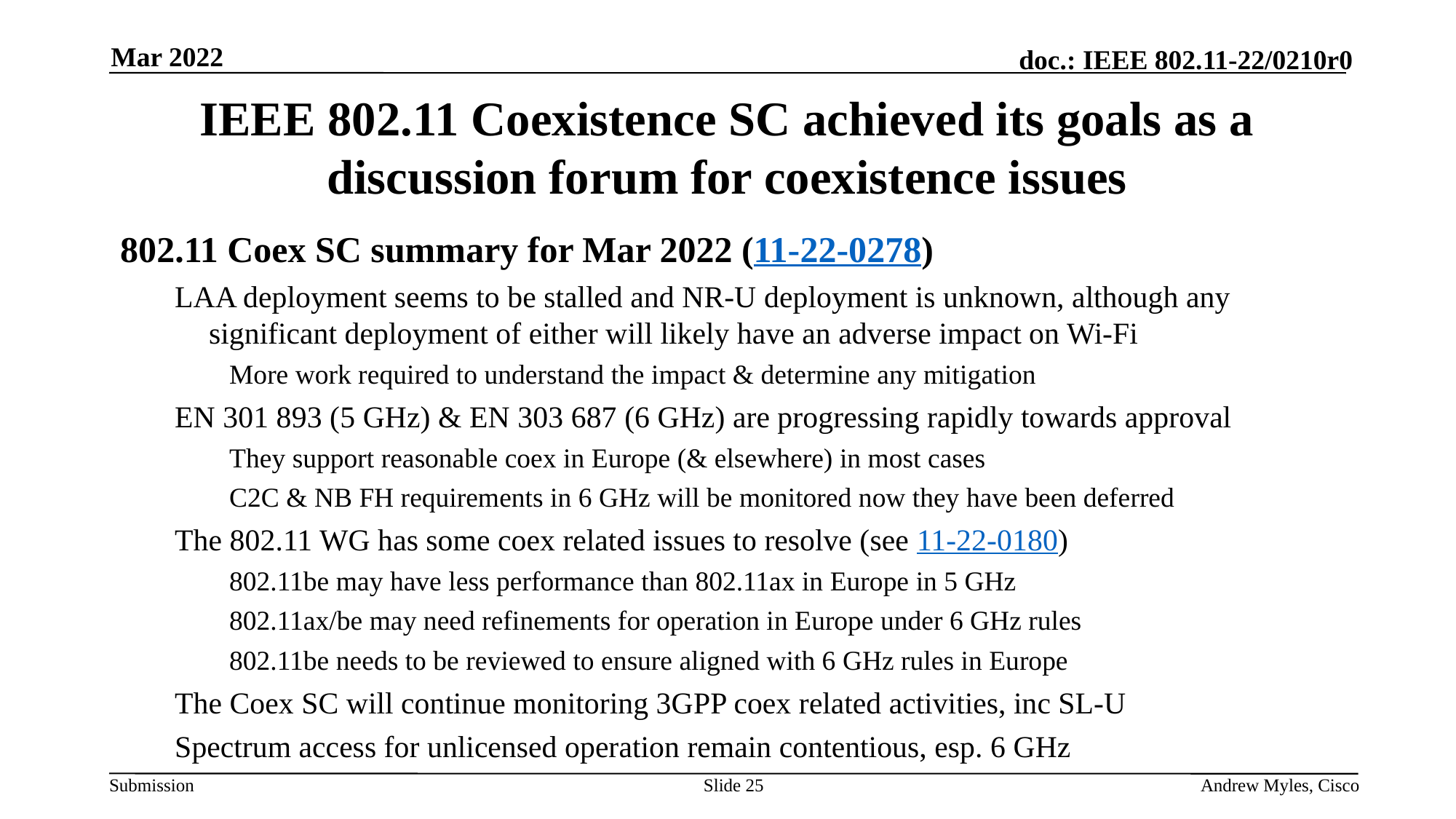

Mar 2022
# IEEE 802.11 Coexistence SC achieved its goals as a discussion forum for coexistence issues
802.11 Coex SC summary for Mar 2022 (11-22-0278)
LAA deployment seems to be stalled and NR-U deployment is unknown, although any significant deployment of either will likely have an adverse impact on Wi-Fi
More work required to understand the impact & determine any mitigation
EN 301 893 (5 GHz) & EN 303 687 (6 GHz) are progressing rapidly towards approval
They support reasonable coex in Europe (& elsewhere) in most cases
C2C & NB FH requirements in 6 GHz will be monitored now they have been deferred
The 802.11 WG has some coex related issues to resolve (see 11-22-0180)
802.11be may have less performance than 802.11ax in Europe in 5 GHz
802.11ax/be may need refinements for operation in Europe under 6 GHz rules
802.11be needs to be reviewed to ensure aligned with 6 GHz rules in Europe
The Coex SC will continue monitoring 3GPP coex related activities, inc SL-U
Spectrum access for unlicensed operation remain contentious, esp. 6 GHz

Slide 25
Andrew Myles, Cisco